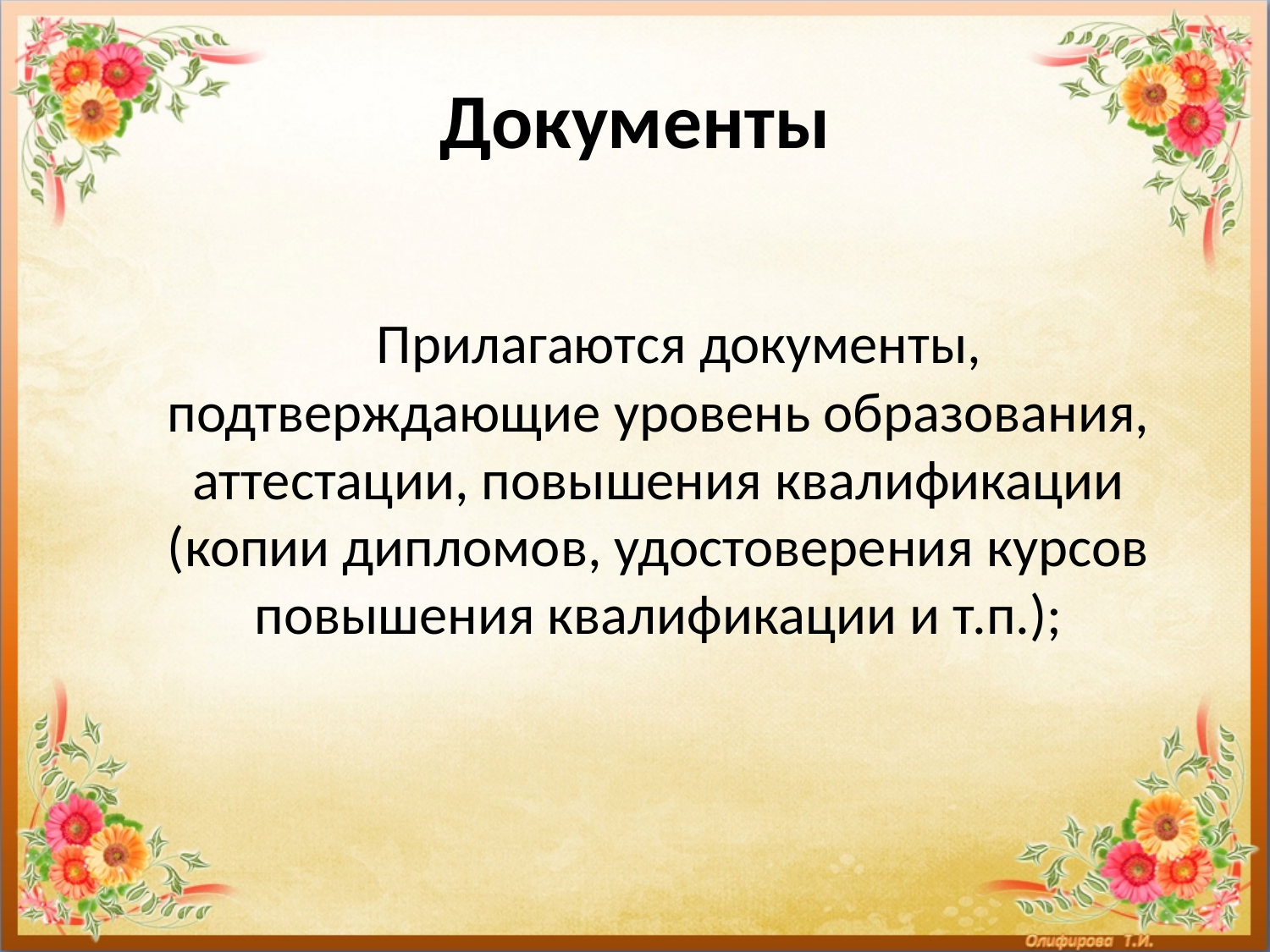

# Документы

       Прилагаются документы, подтверждающие уровень образования, аттестации, повышения квалификации (копии дипломов, удостоверения курсов повышения квалификации и т.п.);